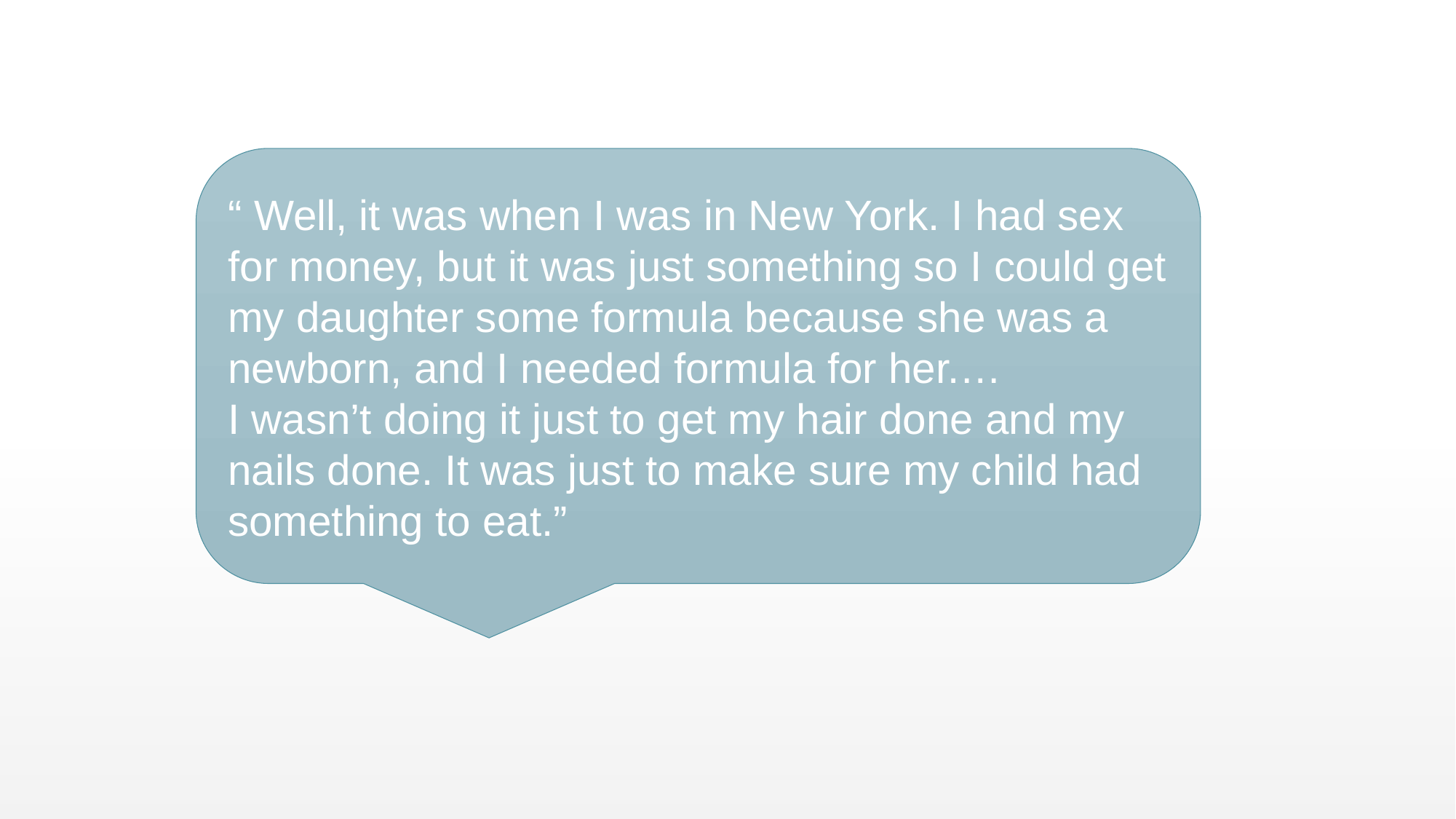

“ Well, it was when I was in New York. I had sex for money, but it was just something so I could get my daughter some formula because she was a newborn, and I needed formula for her.…
I wasn’t doing it just to get my hair done and my nails done. It was just to make sure my child had something to eat.”